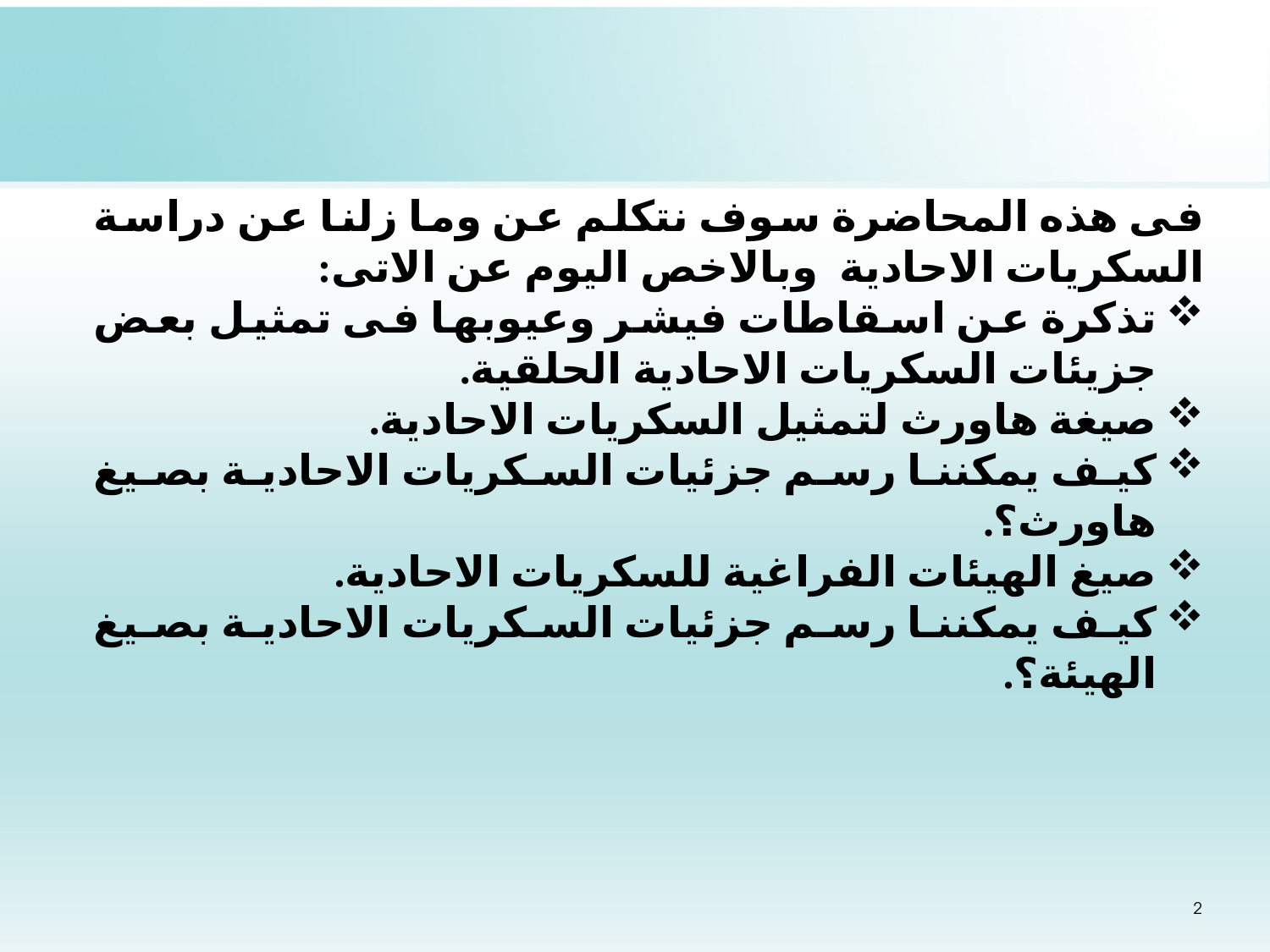

فى هذه المحاضرة سوف نتكلم عن وما زلنا عن دراسة السكريات الاحادية  وبالاخص اليوم عن الاتى:
تذكرة عن اسقاطات فيشر وعيوبها فى تمثيل بعض جزيئات السكريات الاحادية الحلقية.
صيغة هاورث لتمثيل السكريات الاحادية.
كيف يمكننا رسم جزئيات السكريات الاحادية بصيغ هاورث؟.
صيغ الهيئات الفراغية للسكريات الاحادية.
كيف يمكننا رسم جزئيات السكريات الاحادية بصيغ الهيئة؟.
2